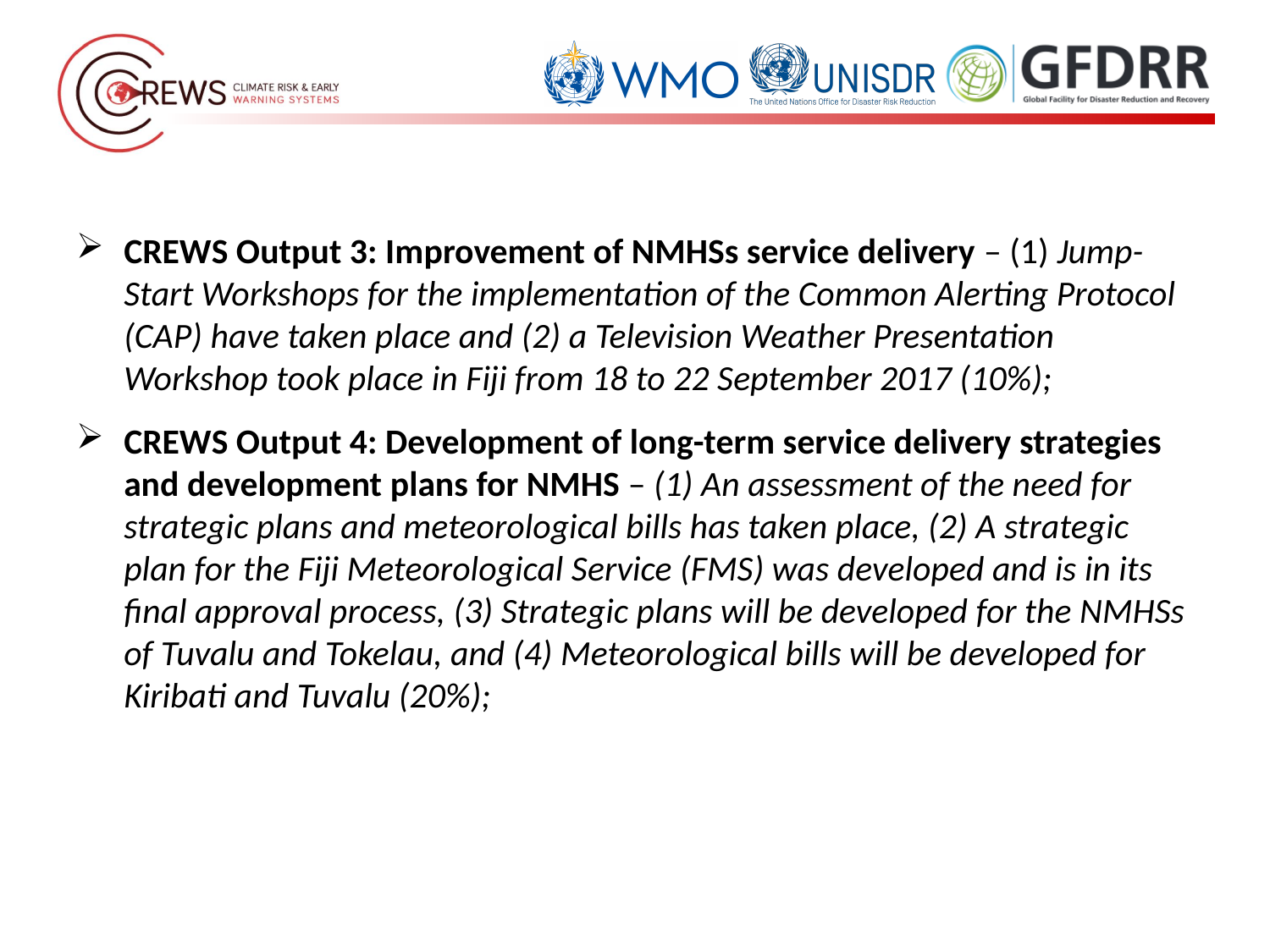

CREWS Output 3: Improvement of NMHSs service delivery – (1) Jump-Start Workshops for the implementation of the Common Alerting Protocol (CAP) have taken place and (2) a Television Weather Presentation Workshop took place in Fiji from 18 to 22 September 2017 (10%);
CREWS Output 4: Development of long-term service delivery strategies and development plans for NMHS – (1) An assessment of the need for strategic plans and meteorological bills has taken place, (2) A strategic plan for the Fiji Meteorological Service (FMS) was developed and is in its final approval process, (3) Strategic plans will be developed for the NMHSs of Tuvalu and Tokelau, and (4) Meteorological bills will be developed for Kiribati and Tuvalu (20%);